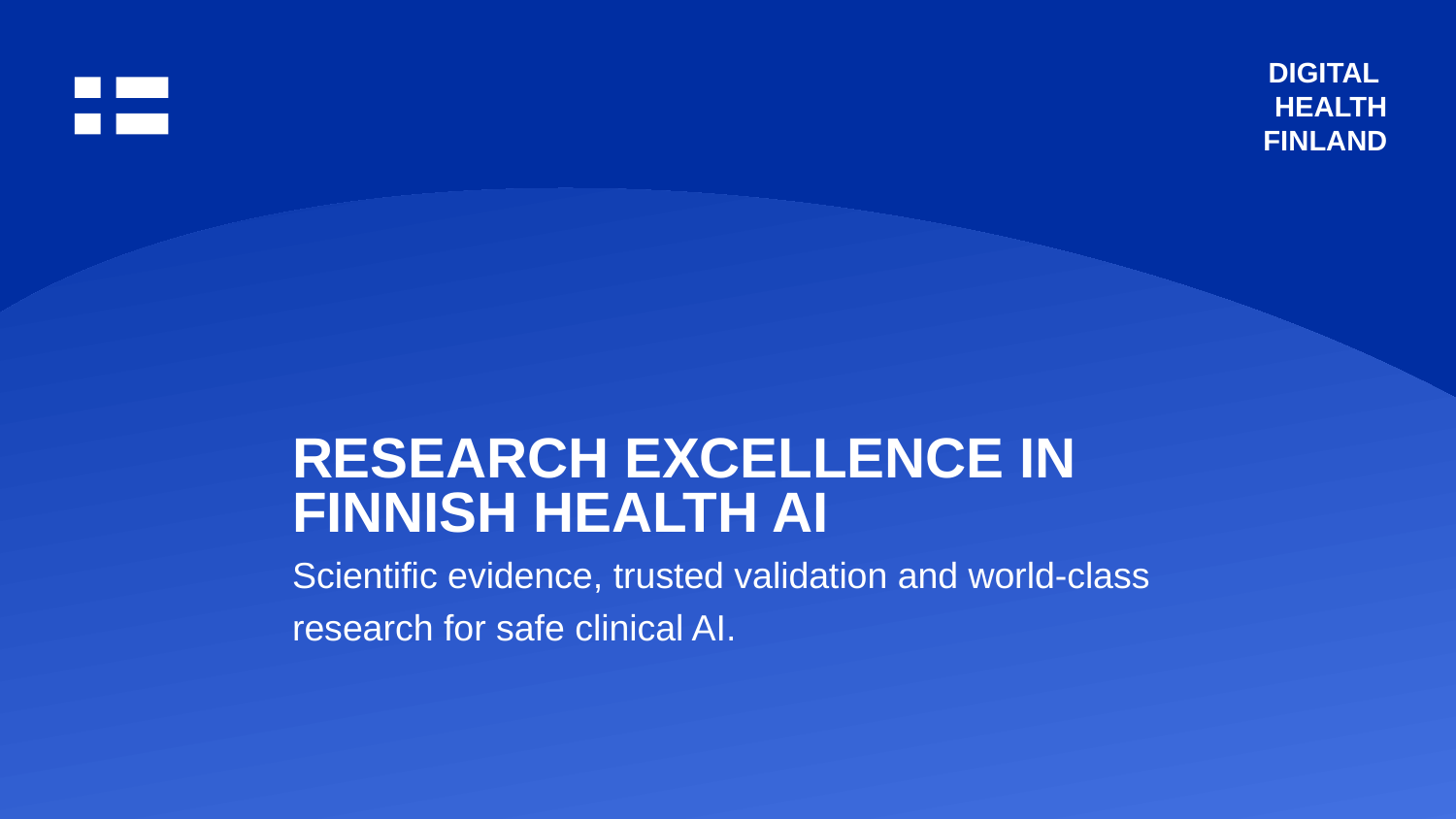

# Research Excellence in Finnish Health AI
Scientific evidence, trusted validation and world-class research for safe clinical AI.